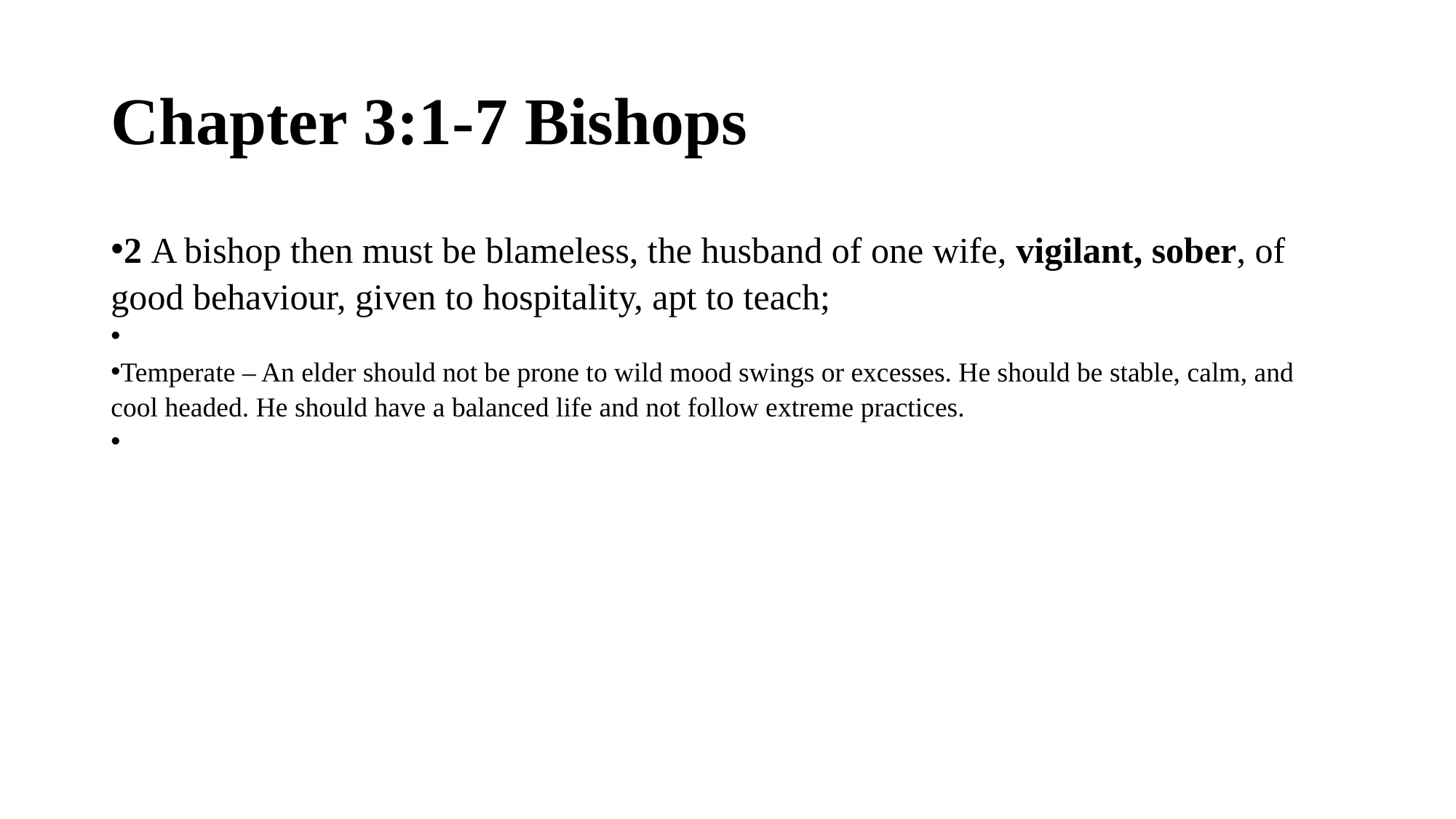

# Chapter 3:1-7 Bishops
2 A bishop then must be blameless, the husband of one wife, vigilant, sober, of good behaviour, given to hospitality, apt to teach;

Temperate – An elder should not be prone to wild mood swings or excesses. He should be stable, calm, and cool headed. He should have a balanced life and not follow extreme practices.